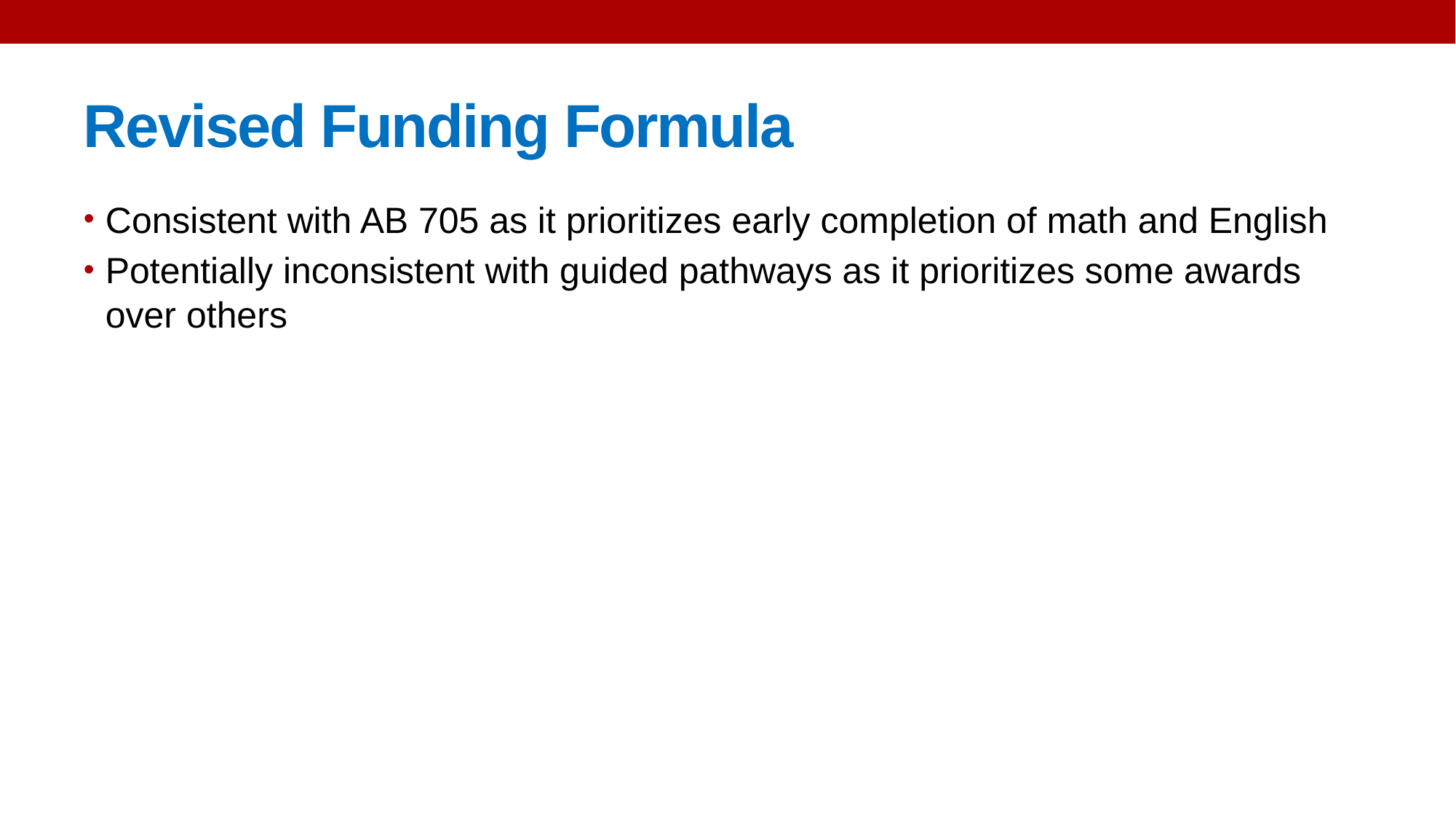

# Revised Funding Formula
Consistent with AB 705 as it prioritizes early completion of math and English
Potentially inconsistent with guided pathways as it prioritizes some awards over others